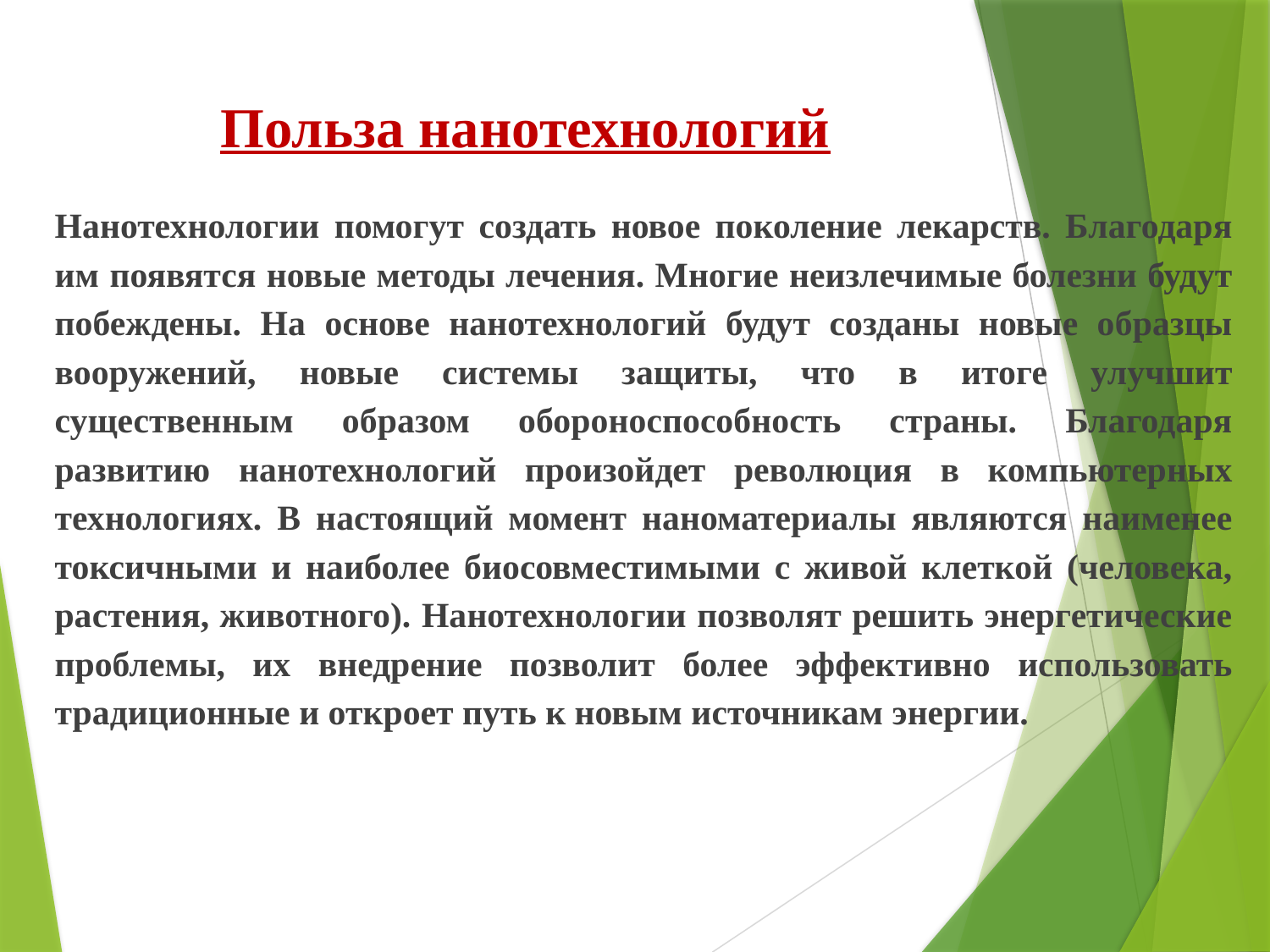

# Польза нанотехнологий
Нанотехнологии помогут создать новое поколение лекарств. Благодаря им появятся новые методы лечения. Многие неизлечимые болезни будут побеждены. На основе нанотехнологий будут созданы новые образцы вооружений, новые системы защиты, что в итоге улучшит существенным образом обороноспособность страны. Благодаря развитию нанотехнологий произойдет революция в компьютерных технологиях. В настоящий момент наноматериалы являются наименее токсичными и наиболее биосовместимыми с живой клеткой (человека, растения, животного). Нанотехнологии позволят решить энергетические проблемы, их внедрение позволит более эффективно использовать традиционные и откроет путь к новым источникам энергии.